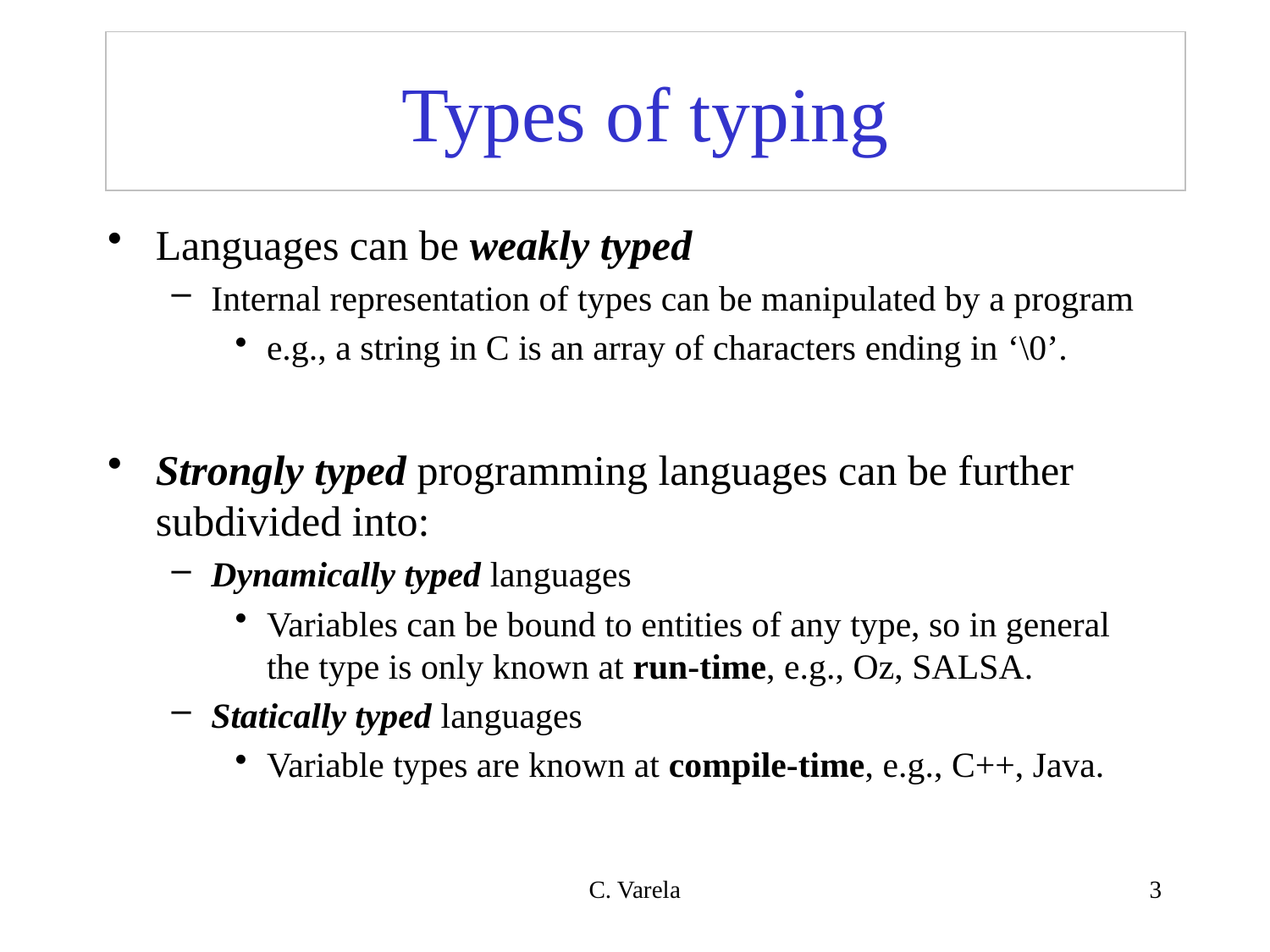

# Types of typing
Languages can be weakly typed
Internal representation of types can be manipulated by a program
e.g., a string in C is an array of characters ending in ‘\0’.

Strongly typed programming languages can be further subdivided into:
Dynamically typed languages
Variables can be bound to entities of any type, so in general the type is only known at run-time, e.g., Oz, SALSA.
Statically typed languages
Variable types are known at compile-time, e.g., C++, Java.
C. Varela
3